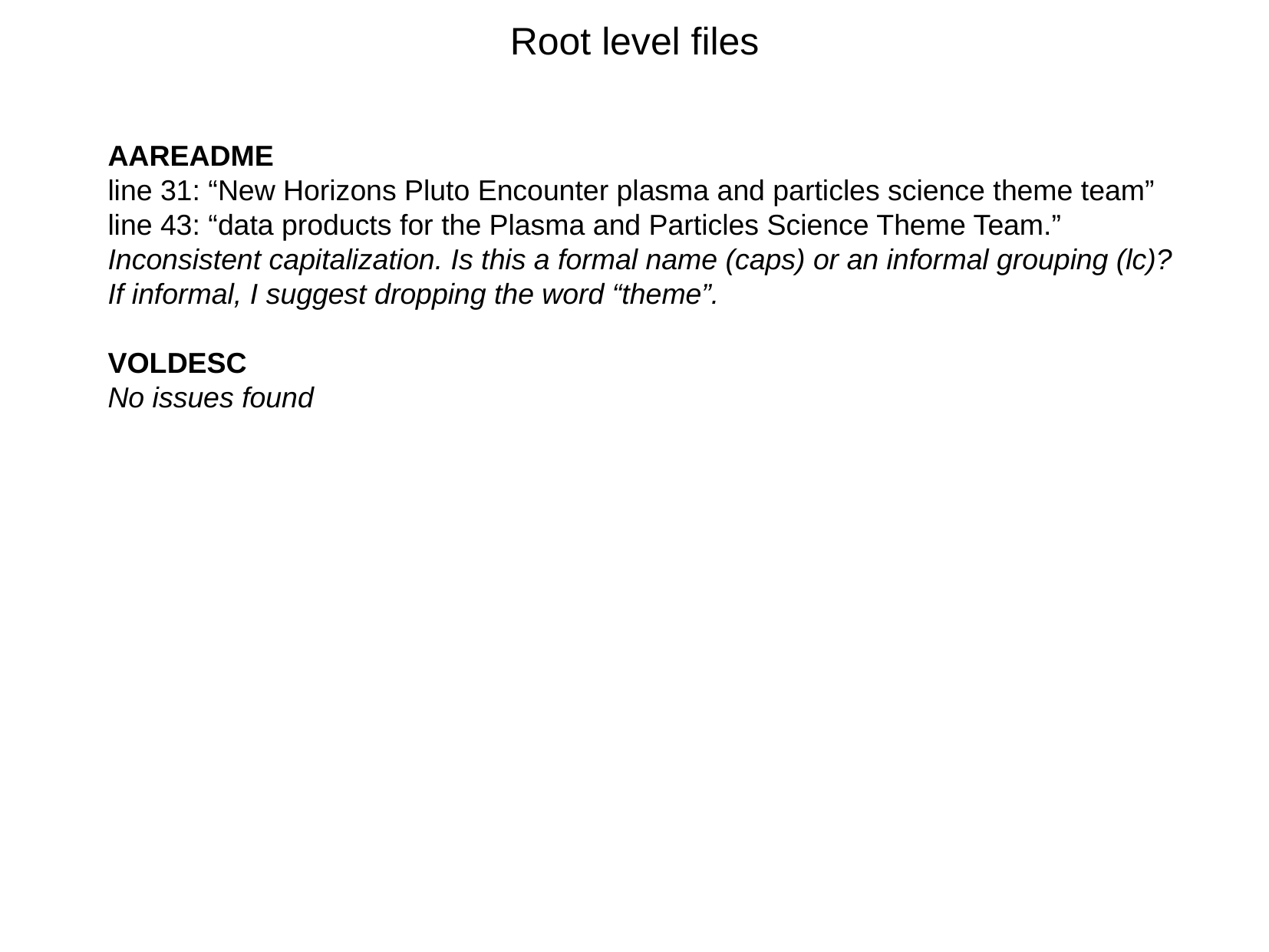

Root level files

AAREADME
line 31: “New Horizons Pluto Encounter plasma and particles science theme team”
line 43: “data products for the Plasma and Particles Science Theme Team.”
Inconsistent capitalization. Is this a formal name (caps) or an informal grouping (lc)?
If informal, I suggest dropping the word “theme”.
VOLDESC
No issues found